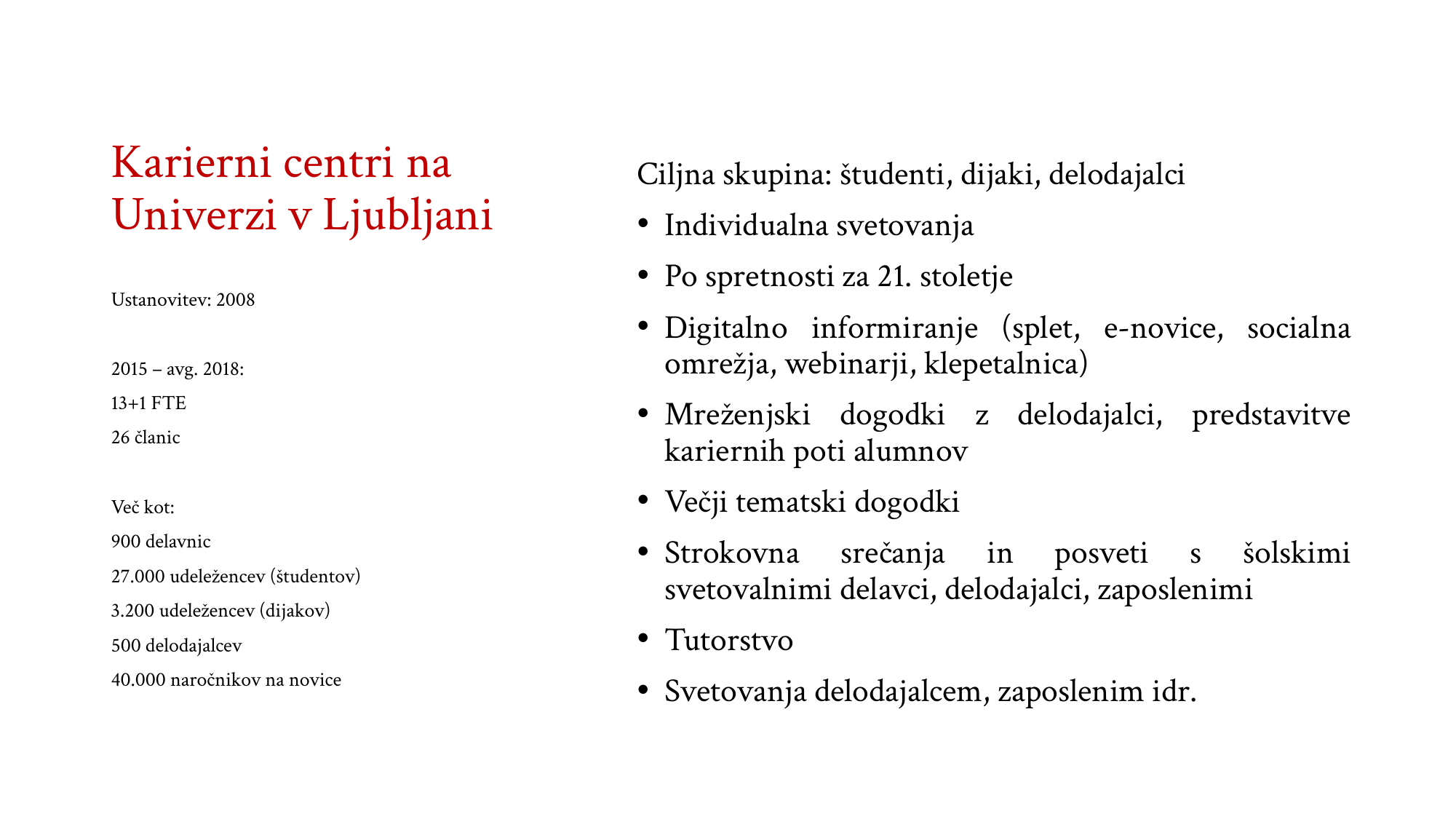

# Karierni centri na Univerzi v Ljubljani
Ciljna skupina: študenti, dijaki, delodajalci
Individualna svetovanja
Po spretnosti za 21. stoletje
Digitalno informiranje (splet, e-novice, socialna omrežja, webinarji, klepetalnica)
Mreženjski dogodki z delodajalci, predstavitve kariernih poti alumnov
Večji tematski dogodki
Strokovna srečanja in posveti s šolskimi svetovalnimi delavci, delodajalci, zaposlenimi
Tutorstvo
Svetovanja delodajalcem, zaposlenim idr.

Ustanovitev: 2008

2015 – avg. 2018:
13+1 FTE
26 članic

Več kot:
900 delavnic
27.000 udeležencev (študentov)
3.200 udeležencev (dijakov)
500 delodajalcev
40.000 naročnikov na novice